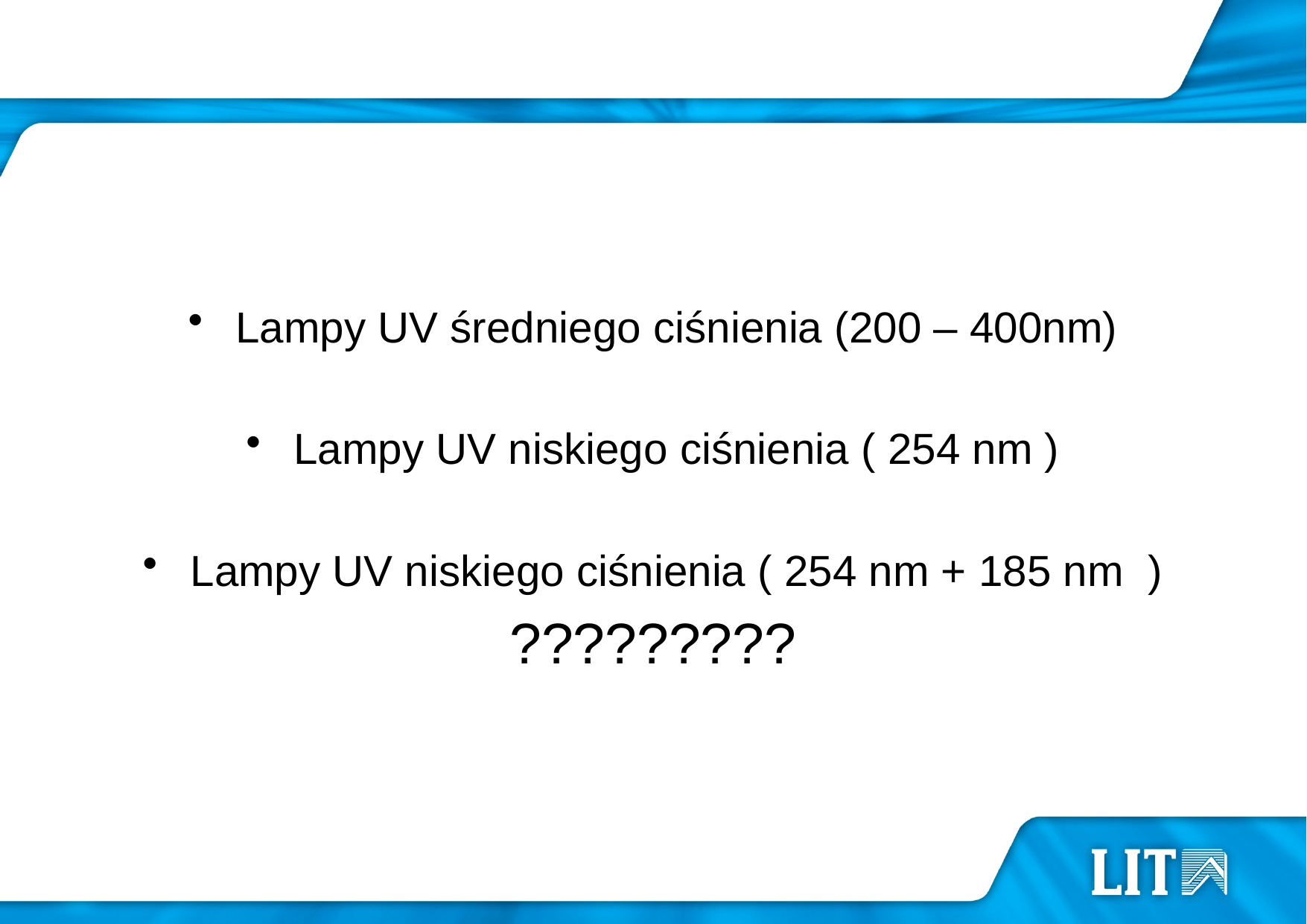

#

Lampy UV średniego ciśnienia (200 – 400nm)

Lampy UV niskiego ciśnienia ( 254 nm )

Lampy UV niskiego ciśnienia ( 254 nm + 185 nm  )
?????????